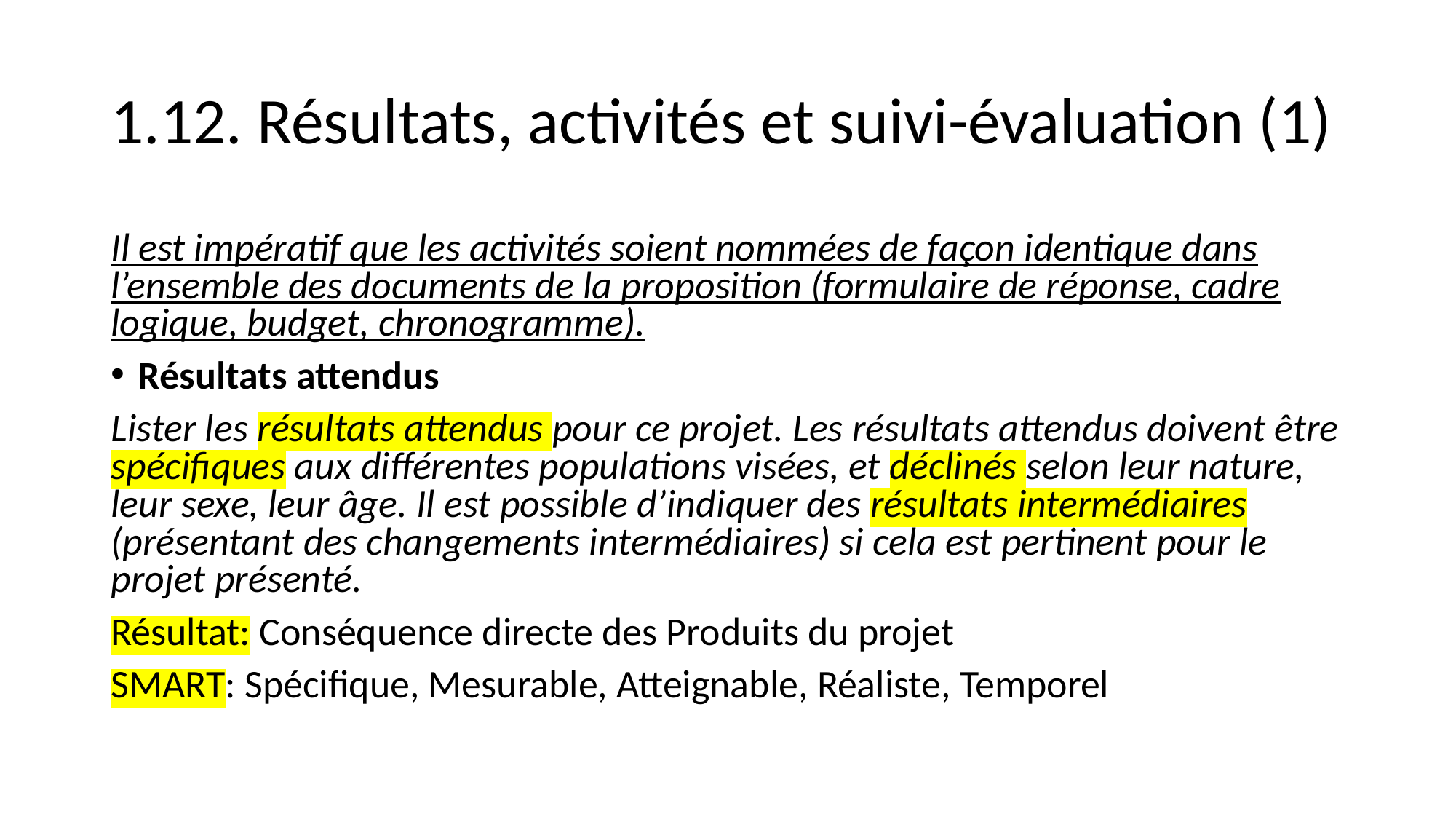

# 1.12. Résultats, activités et suivi-évaluation (1)
Il est impératif que les activités soient nommées de façon identique dans l’ensemble des documents de la proposition (formulaire de réponse, cadre logique, budget, chronogramme).
Résultats attendus
Lister les résultats attendus pour ce projet. Les résultats attendus doivent être spécifiques aux différentes populations visées, et déclinés selon leur nature, leur sexe, leur âge. Il est possible d’indiquer des résultats intermédiaires (présentant des changements intermédiaires) si cela est pertinent pour le projet présenté.
Résultat: Conséquence directe des Produits du projet
SMART: Spécifique, Mesurable, Atteignable, Réaliste, Temporel